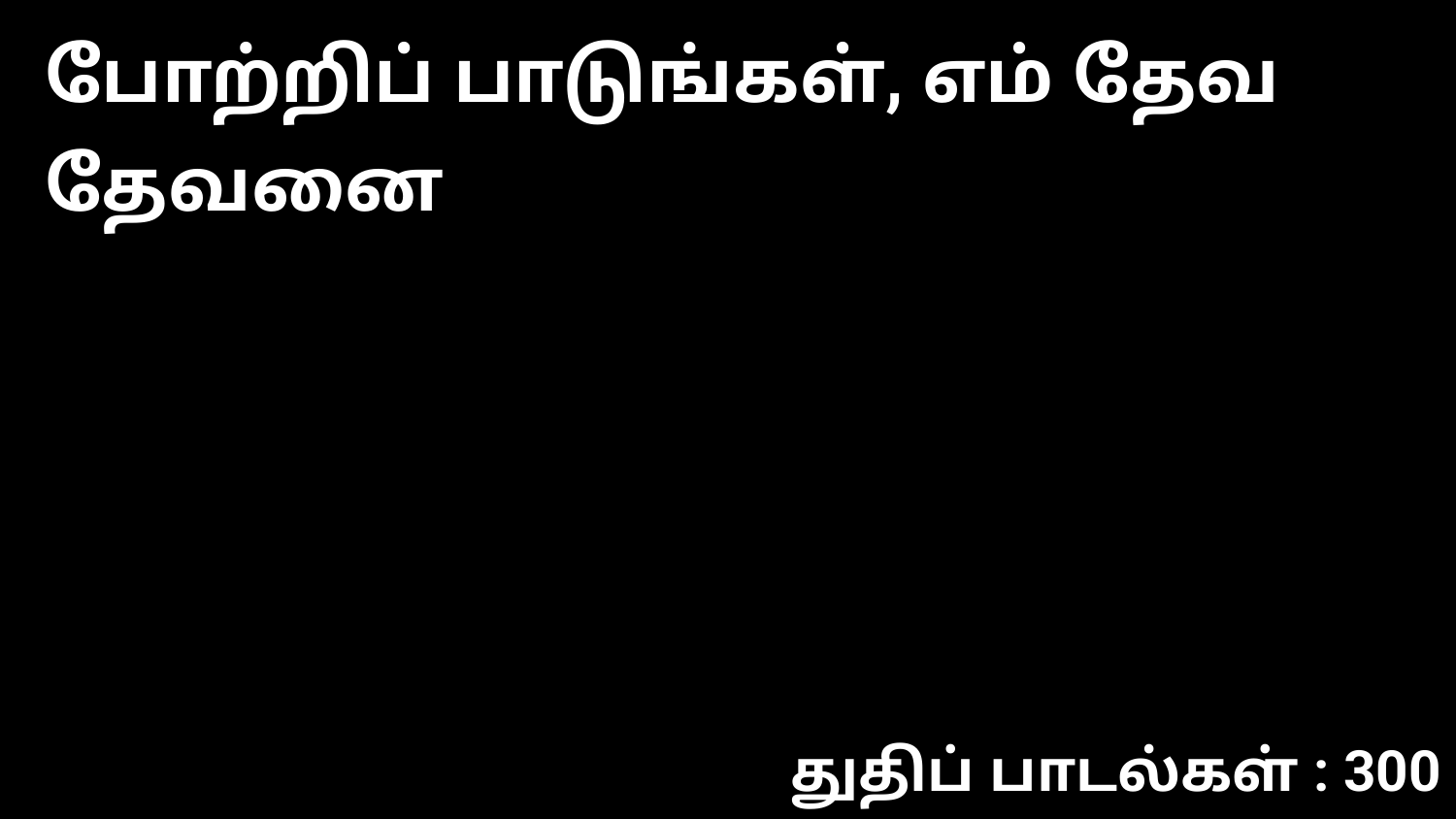

போற்றிப் பாடுங்கள், எம் தேவ தேவனை
துதிப் பாடல்கள் : 300